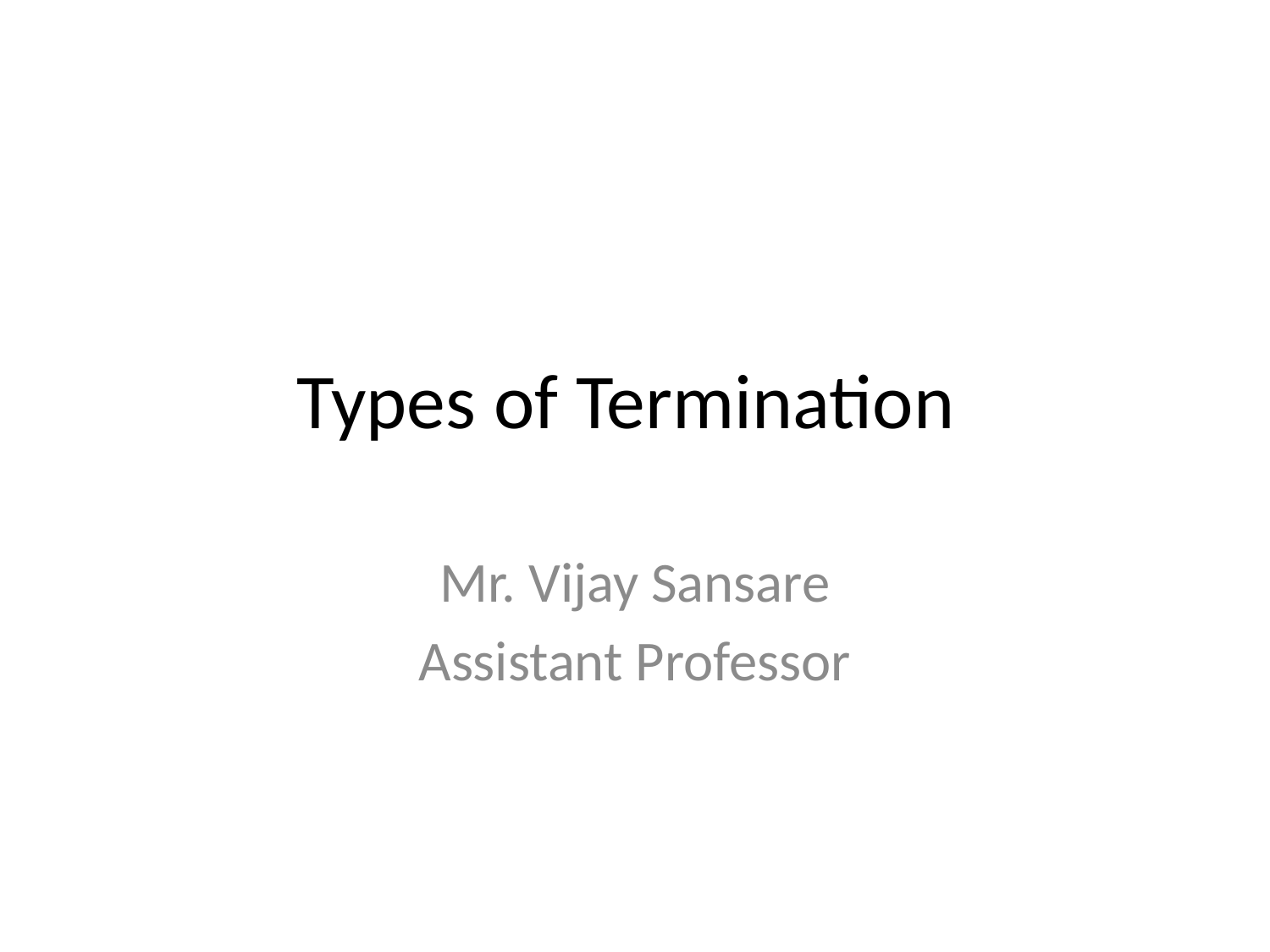

# Types of Termination
Mr. Vijay Sansare
Assistant Professor